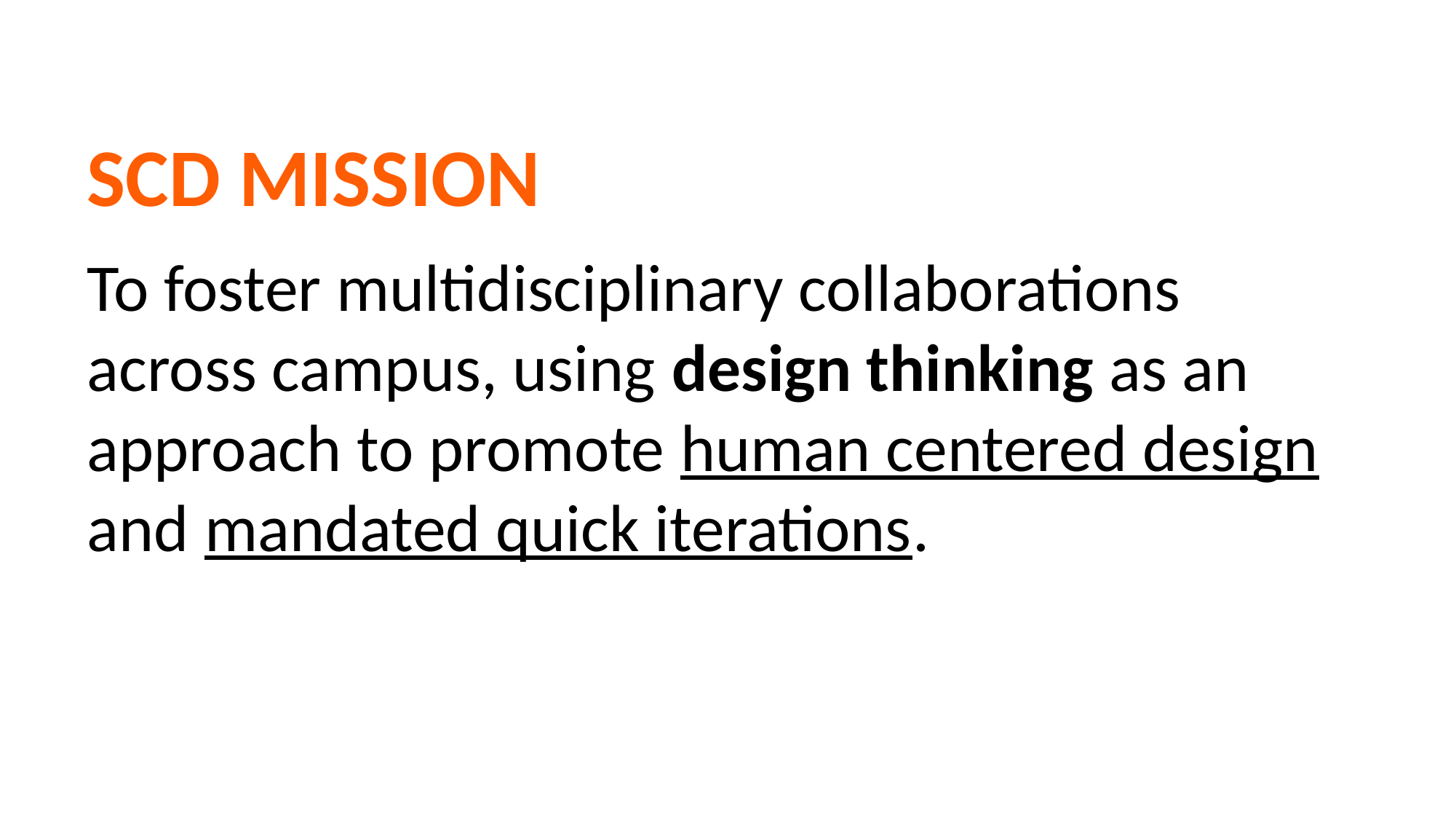

SCD MISSION
To foster multidisciplinary collaborations
across campus, using design thinking as an approach to promote human centered design
and mandated quick iterations.